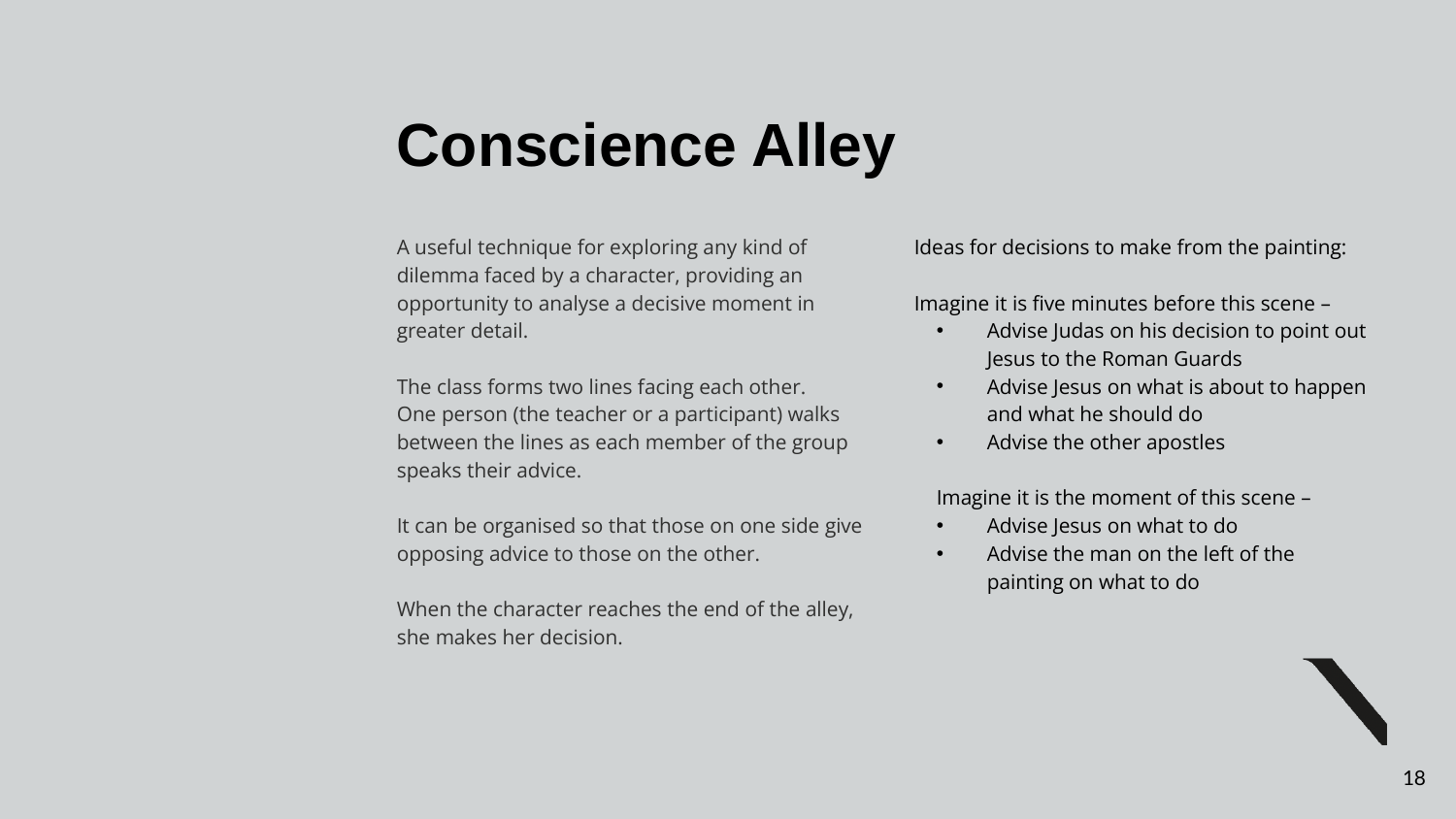

# Conscience Alley
A useful technique for exploring any kind of dilemma faced by a character, providing an opportunity to analyse a decisive moment in greater detail.

The class forms two lines facing each other.
One person (the teacher or a participant) walks between the lines as each member of the group speaks their advice.

It can be organised so that those on one side give opposing advice to those on the other.

When the character reaches the end of the alley, she makes her decision.

Ideas for decisions to make from the painting:

Imagine it is five minutes before this scene –
Advise Judas on his decision to point out Jesus to the Roman Guards
Advise Jesus on what is about to happen and what he should do
Advise the other apostles

Imagine it is the moment of this scene –
Advise Jesus on what to do
Advise the man on the left of the painting on what to do

18